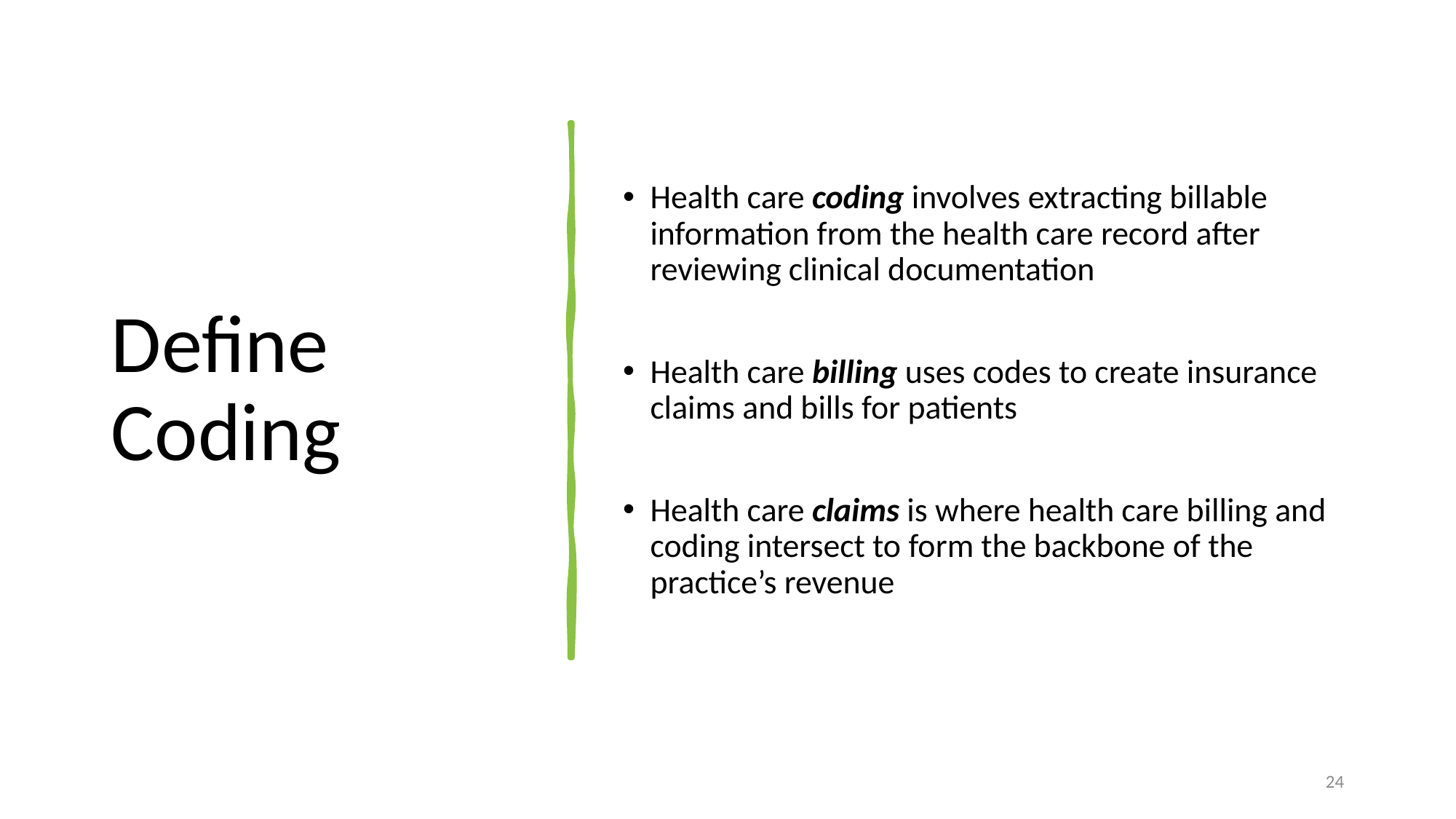

# Define Coding
Health care coding involves extracting billable information from the health care record after reviewing clinical documentation

Health care billing uses codes to create insurance claims and bills for patients

Health care claims is where health care billing and coding intersect to form the backbone of the practice’s revenue

24